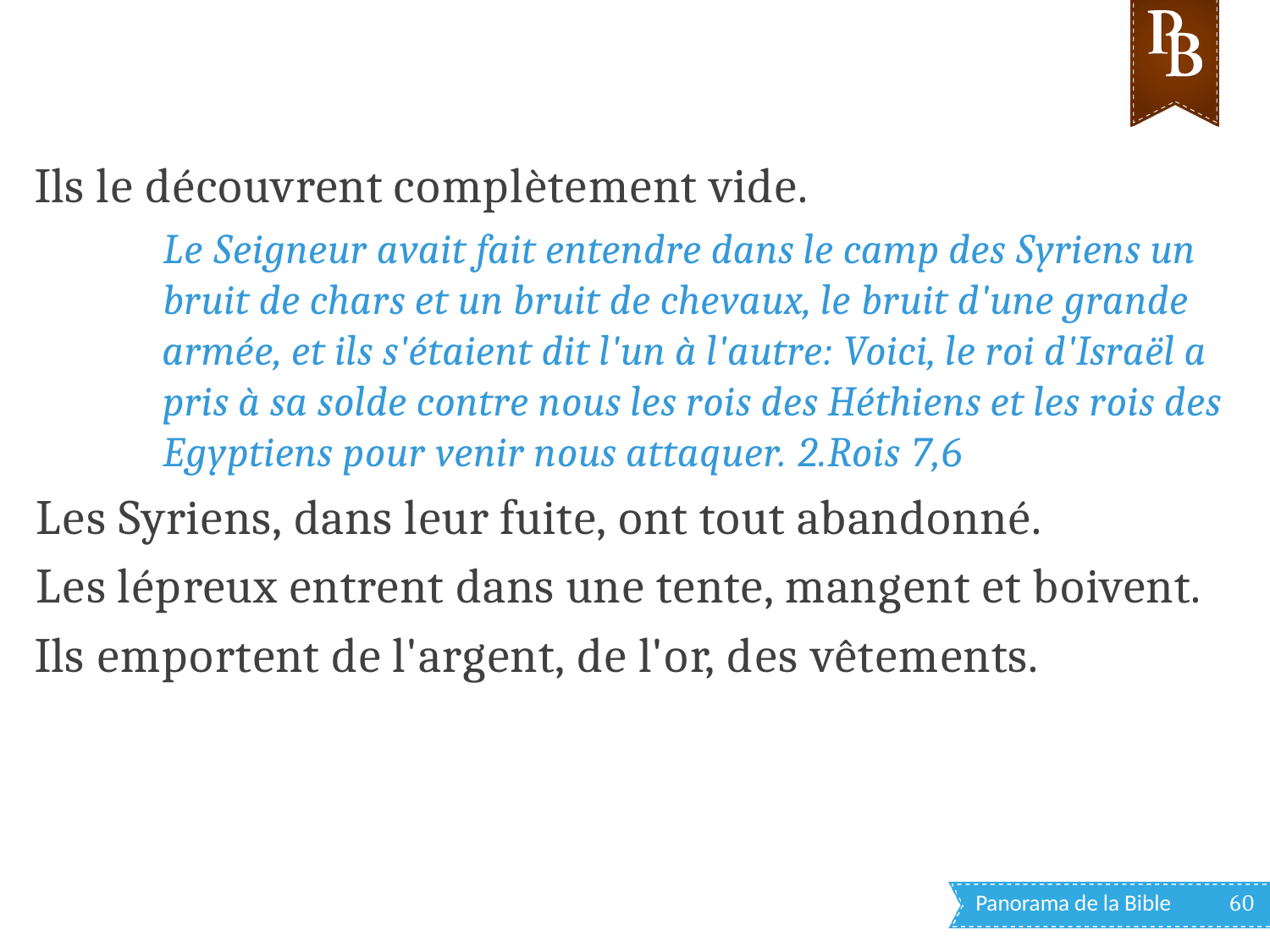

Ils le découvrent complètement vide.
Le Seigneur avait fait entendre dans le camp des Syriens un bruit de chars et un bruit de chevaux, le bruit d'une grande armée, et ils s'étaient dit l'un à l'autre: Voici, le roi d'Israël a pris à sa solde contre nous les rois des Héthiens et les rois des Egyptiens pour venir nous attaquer. 2.Rois 7,6
Les Syriens, dans leur fuite, ont tout abandonné.
Les lépreux entrent dans une tente, mangent et boivent.
Ils emportent de l'argent, de l'or, des vêtements.